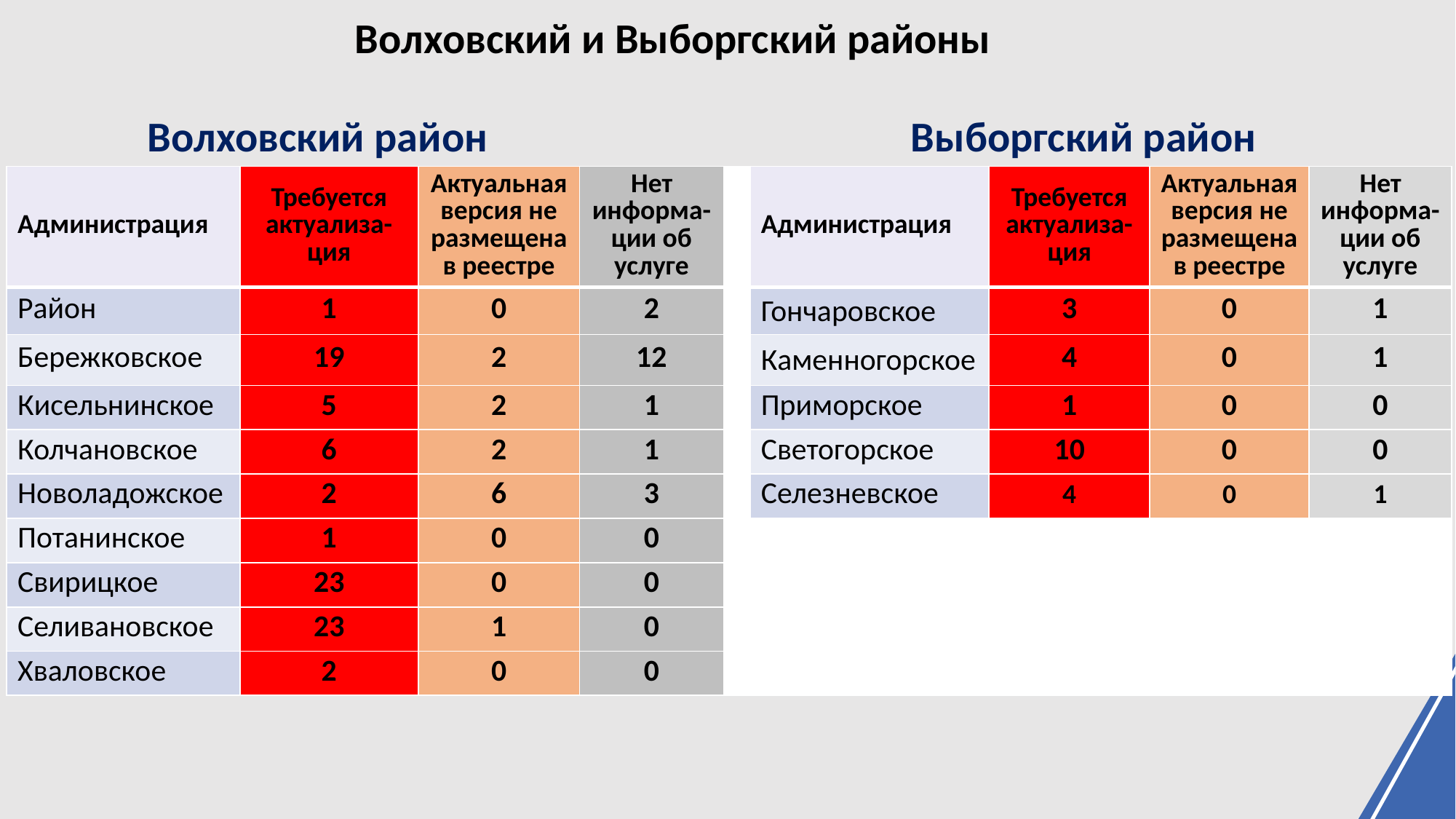

Волховский и Выборгский районы
Волховский район
Выборгский район
| Администрация | Требуется актуализа-ция | Актуальная версия не размещена в реестре | Нет информа-ции об услуге |  | Администрация | Требуется актуализа-ция | Актуальная версия не размещена в реестре | Нет информа-ции об услуге |
| --- | --- | --- | --- | --- | --- | --- | --- | --- |
| Район | 1 | 0 | 2 |  | Гончаровское | 3 | 0 | 1 |
| Бережковское | 19 | 2 | 12 |  | Каменногорское | 4 | 0 | 1 |
| Кисельнинское | 5 | 2 | 1 |  | Приморское | 1 | 0 | 0 |
| Колчановское | 6 | 2 | 1 |  | Светогорское | 10 | 0 | 0 |
| Новоладожское | 2 | 6 | 3 |  | Селезневское | 4 | 0 | 1 |
| Потанинское | 1 | 0 | 0 |  |  |  |  |  |
| Свирицкое | 23 | 0 | 0 |  |  |  |  |  |
| Селивановское | 23 | 1 | 0 |  |  |  |  |  |
| Хваловское | 2 | 0 | 0 |  |  |  |  |  |